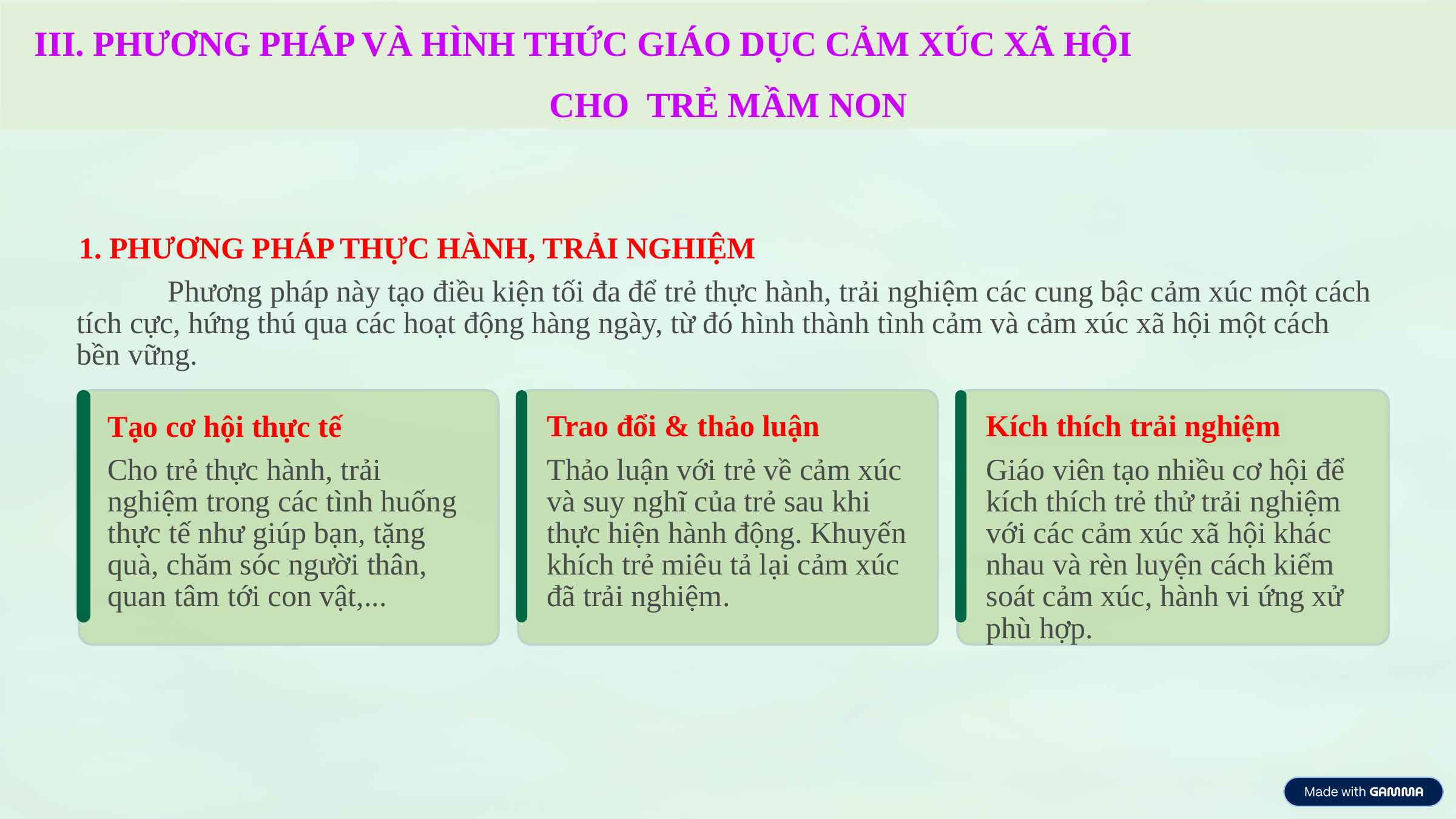

III. PHƯƠNG PHÁP VÀ HÌNH THỨC GIÁO DỤC CẢM XÚC XÃ HỘI                                  CHO  TRẺ MẦM NON
1. PHƯƠNG PHÁP THỰC HÀNH, TRẢI NGHIỆM
	Phương pháp này tạo điều kiện tối đa để trẻ thực hành, trải nghiệm các cung bậc cảm xúc một cách tích cực, hứng thú qua các hoạt động hàng ngày, từ đó hình thành tình cảm và cảm xúc xã hội một cách bền vững.

Trao đổi & thảo luận
Kích thích trải nghiệm
Tạo cơ hội thực tế
Cho trẻ thực hành, trải nghiệm trong các tình huống thực tế như giúp bạn, tặng quà, chăm sóc người thân, quan tâm tới con vật,...
Thảo luận với trẻ về cảm xúc và suy nghĩ của trẻ sau khi thực hiện hành động. Khuyến khích trẻ miêu tả lại cảm xúc đã trải nghiệm.
Giáo viên tạo nhiều cơ hội để kích thích trẻ thử trải nghiệm với các cảm xúc xã hội khác nhau và rèn luyện cách kiểm soát cảm xúc, hành vi ứng xử phù hợp.